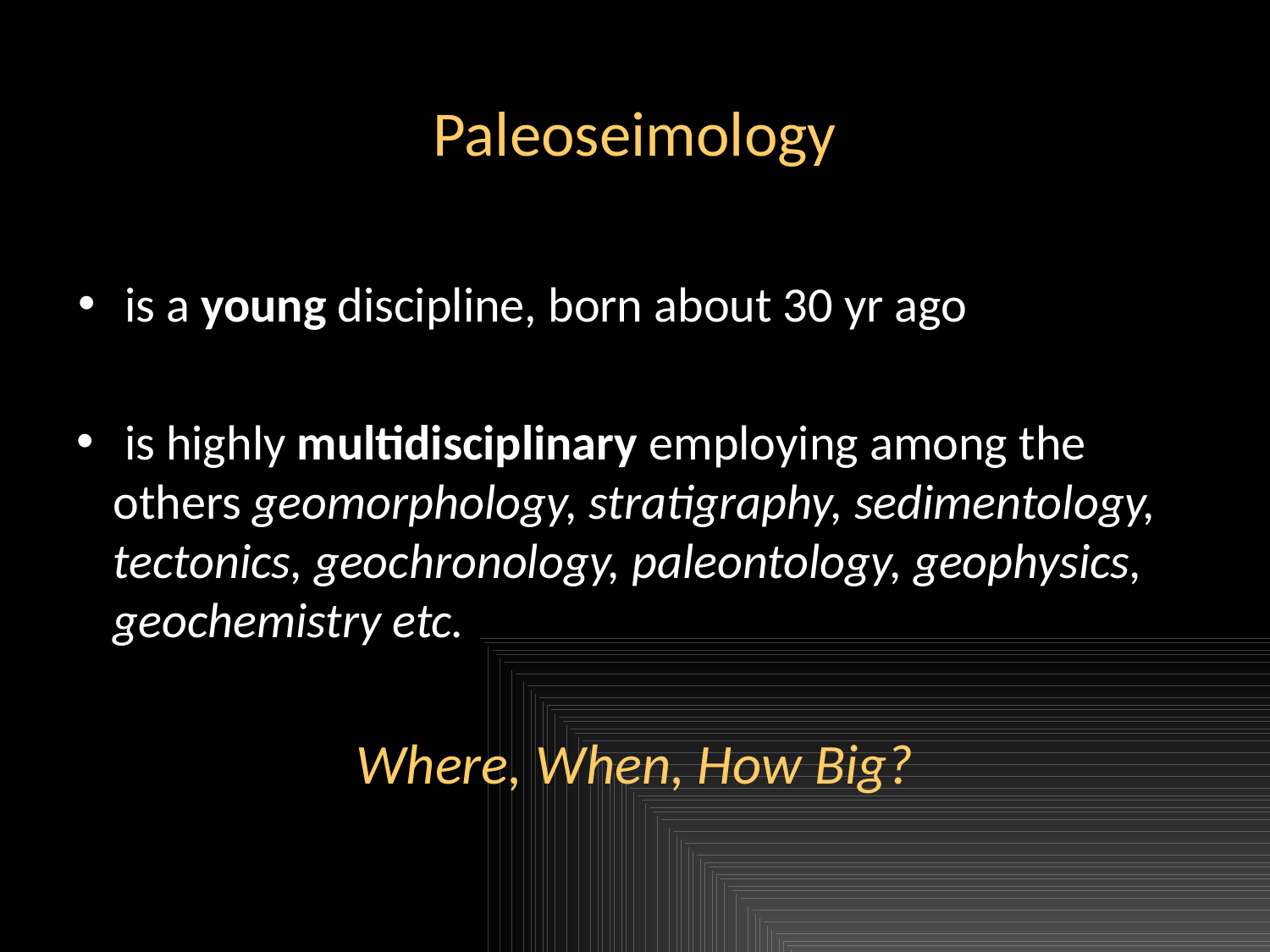

Paleoseimology
 is a young discipline, born about 30 yr ago

 is highly multidisciplinary employing among the others geomorphology, stratigraphy, sedimentology, tectonics, geochronology, paleontology, geophysics, geochemistry etc.

Where, When, How Big?